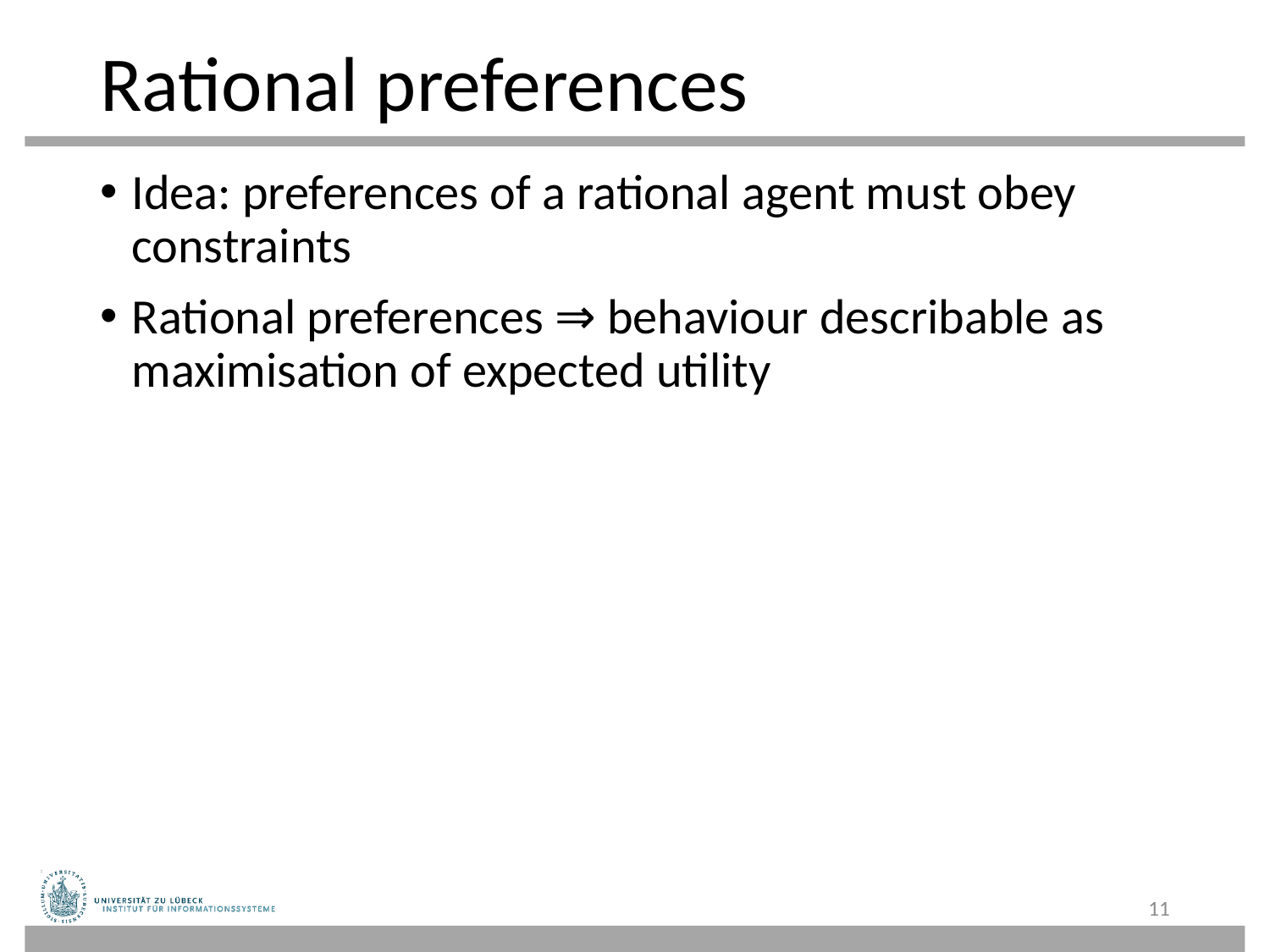

# Rational preferences
Idea: preferences of a rational agent must obey constraints
Rational preferences ⇒ behaviour describable as maximisation of expected utility

11